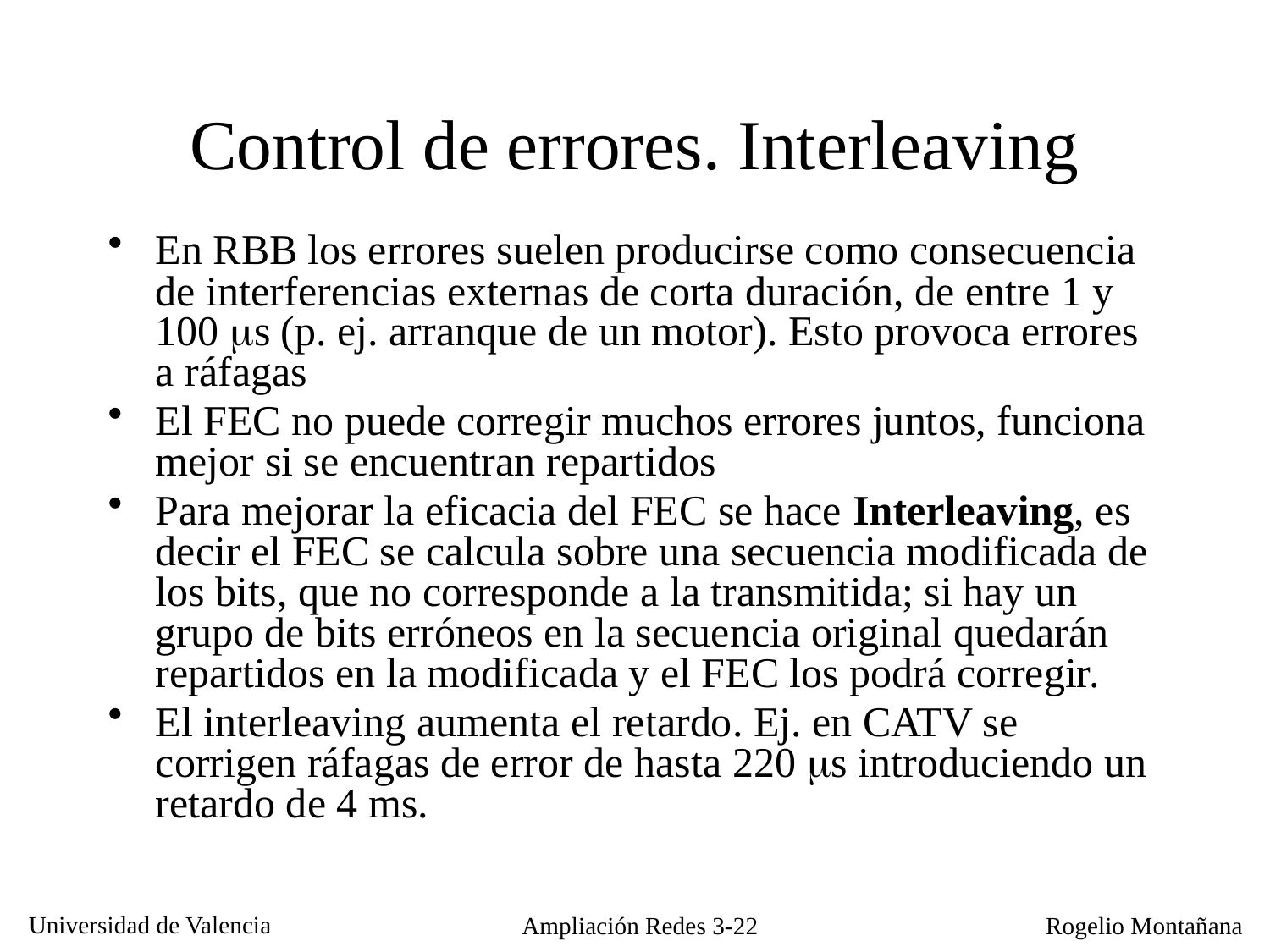

# Control de errores. Interleaving
En RBB los errores suelen producirse como consecuencia de interferencias externas de corta duración, de entre 1 y 100 μs (p. ej. arranque de un motor). Esto provoca errores a ráfagas
El FEC no puede corregir muchos errores juntos, funciona mejor si se encuentran repartidos
Para mejorar la eficacia del FEC se hace Interleaving, es decir el FEC se calcula sobre una secuencia modificada de los bits, que no corresponde a la transmitida; si hay un grupo de bits erróneos en la secuencia original quedarán repartidos en la modificada y el FEC los podrá corregir.
El interleaving aumenta el retardo. Ej. en CATV se corrigen ráfagas de error de hasta 220 μs introduciendo un retardo de 4 ms.
Ampliación Redes 3-22